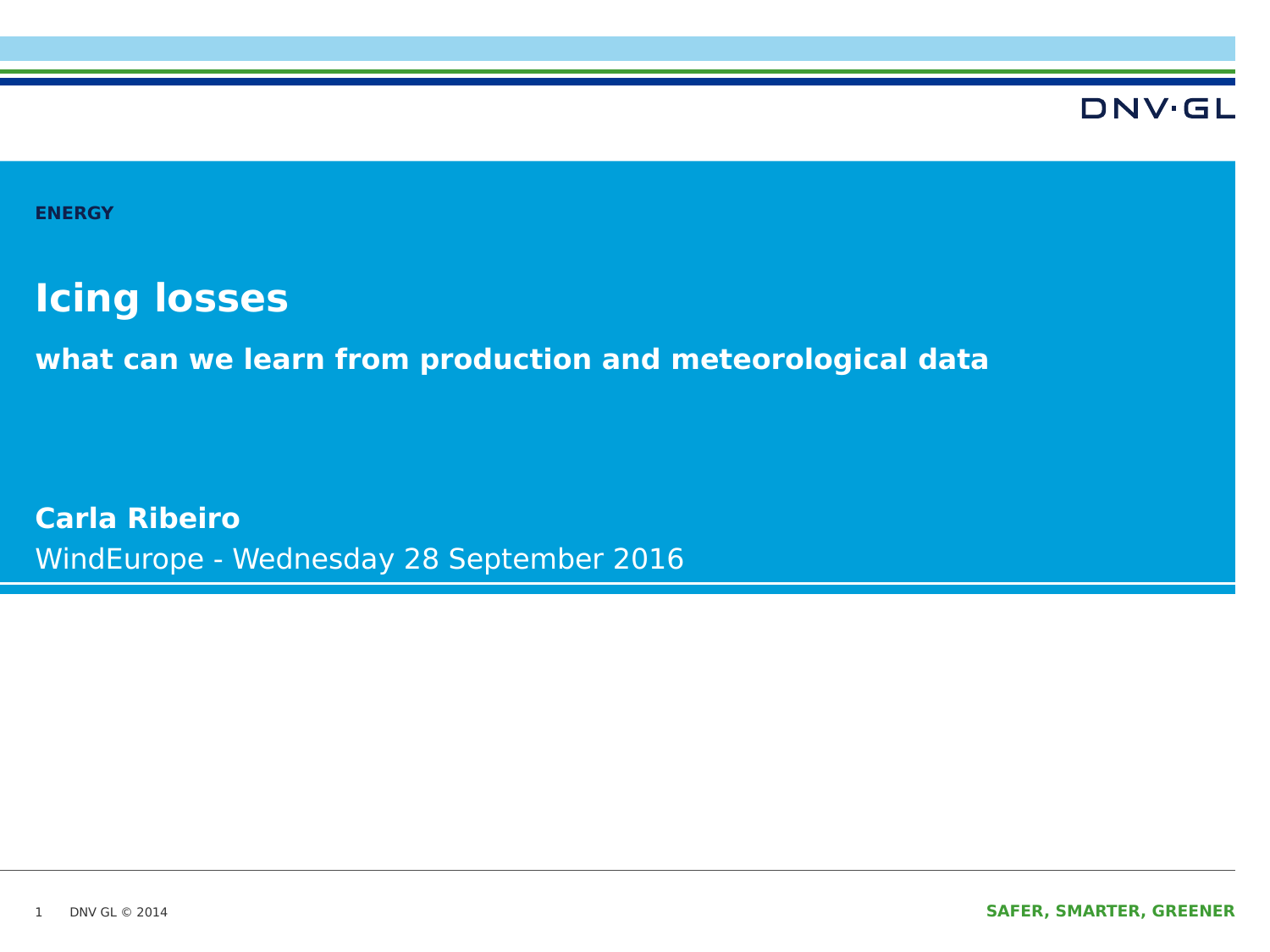

Energy
# Icing losses
what can we learn from production and meteorological data
Carla Ribeiro
WindEurope - Wednesday 28 September 2016
1
12 September 2016